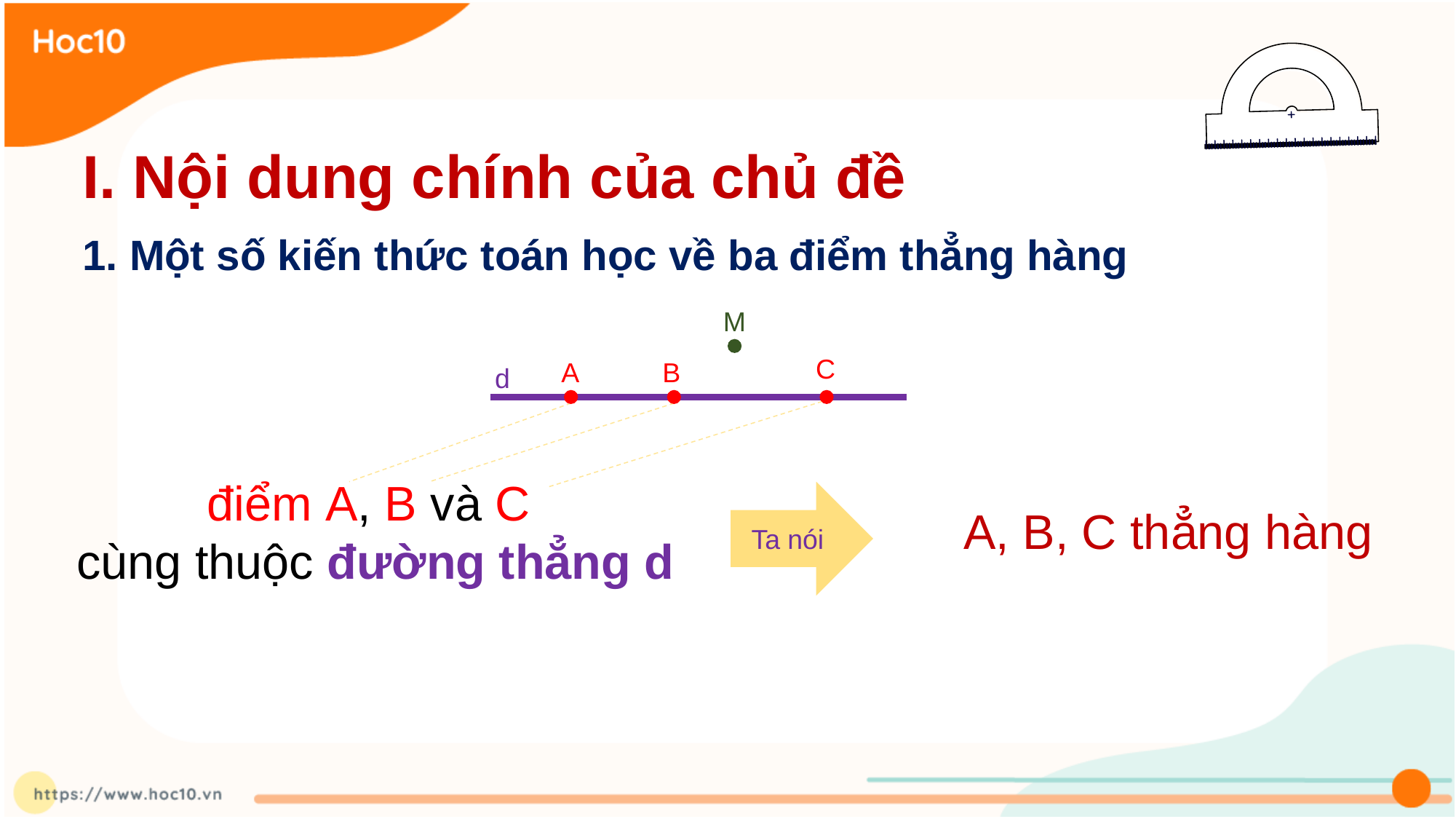

I. Nội dung chính của chủ đề
1. Một số kiến thức toán học về ba điểm thẳng hàng
M

C
A
B
d

điểm A, B và C
cùng thuộc đường thẳng d
Ta nói
A, B, C thẳng hàng